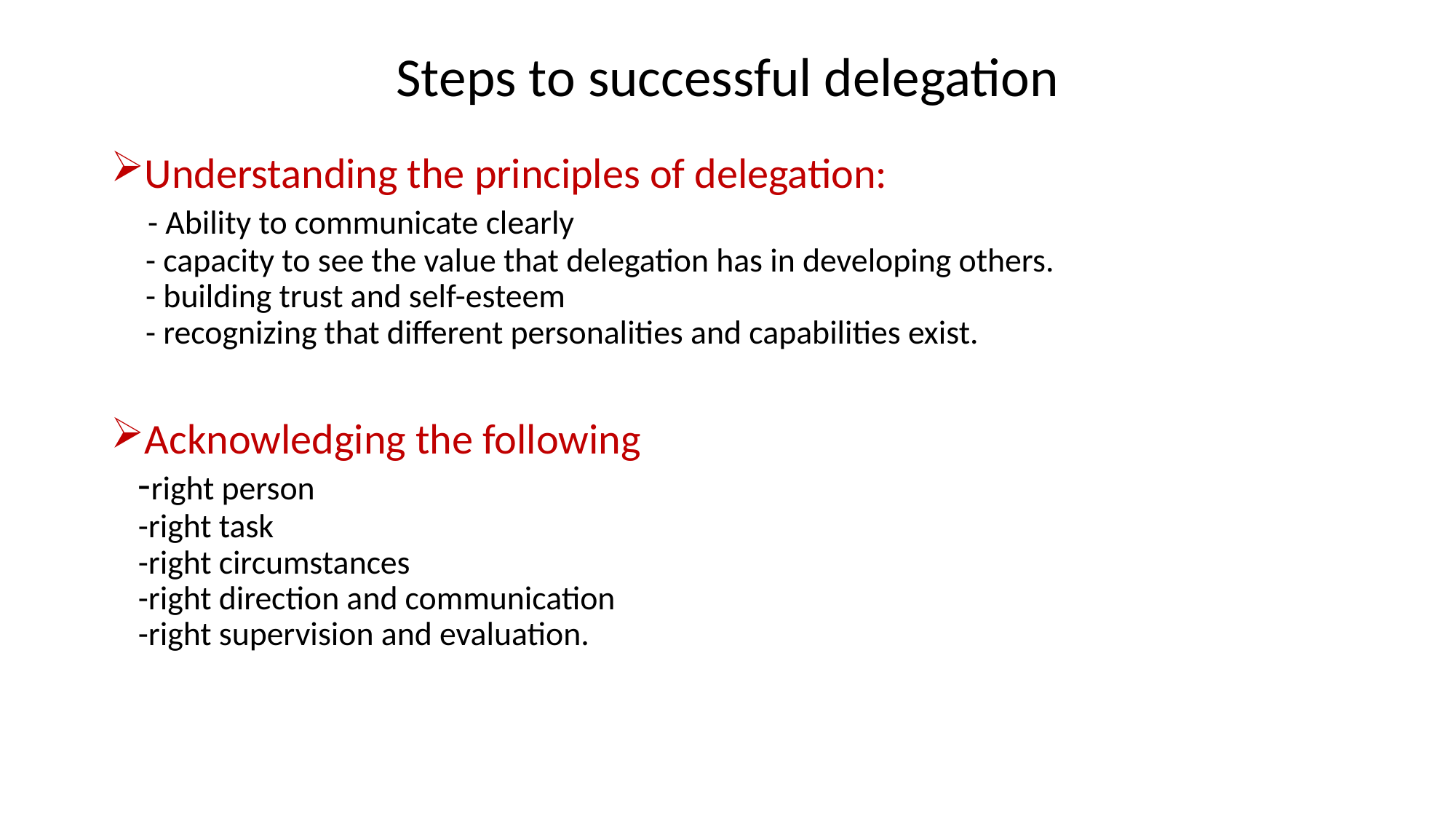

# Steps to successful delegation
Understanding the principles of delegation:
 - Ability to communicate clearly
 - capacity to see the value that delegation has in developing others.
 - building trust and self-esteem
 - recognizing that different personalities and capabilities exist.
Acknowledging the following
-right person
-right task
-right circumstances
-right direction and communication
-right supervision and evaluation.